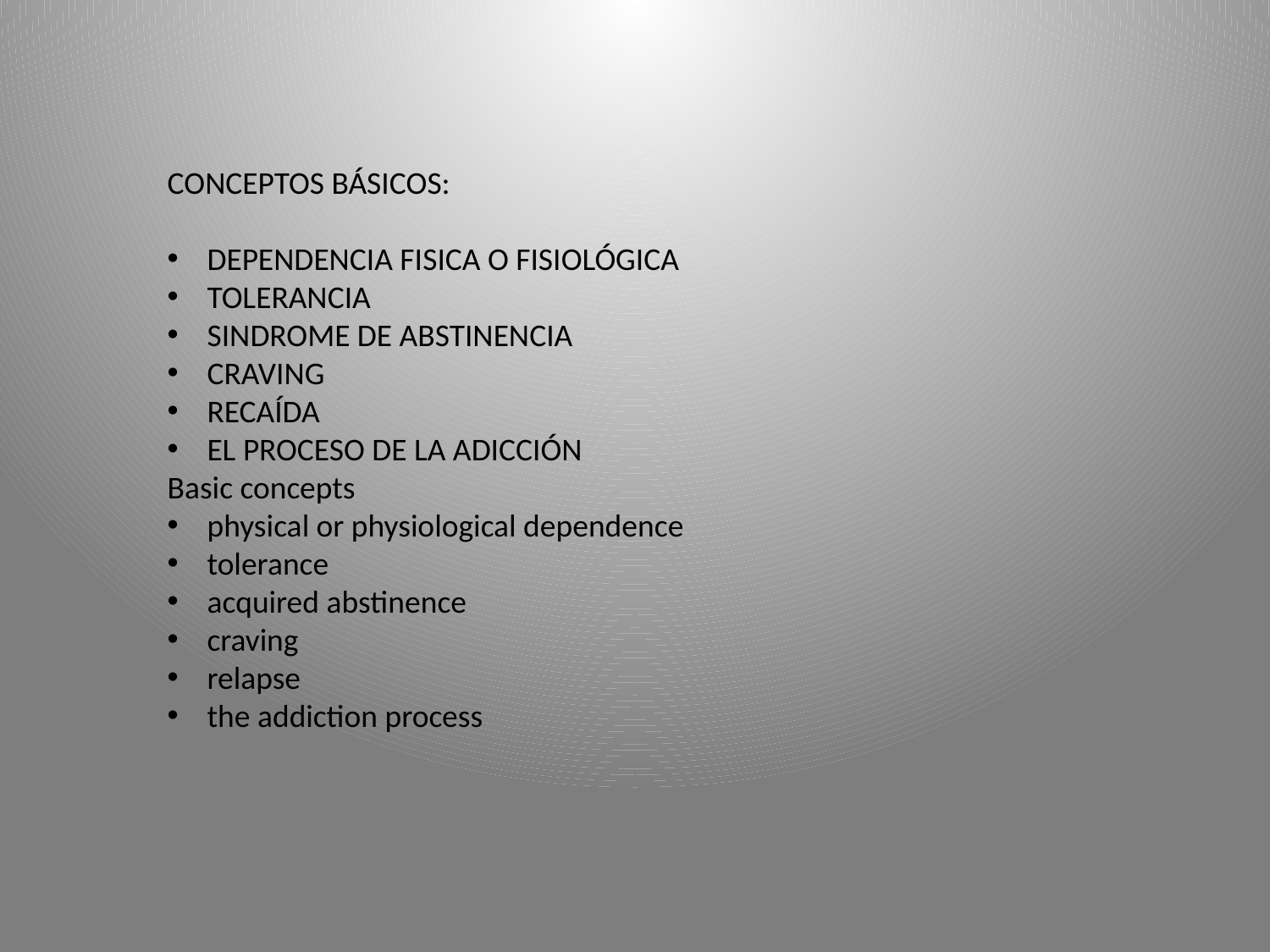

CONCEPTOS BÁSICOS:

DEPENDENCIA FISICA O FISIOLÓGICA
TOLERANCIA
SINDROME DE ABSTINENCIA
CRAVING
RECAÍDA
EL PROCESO DE LA ADICCIÓN
Basic concepts
physical or physiological dependence
tolerance
acquired abstinence
craving
relapse
the addiction process